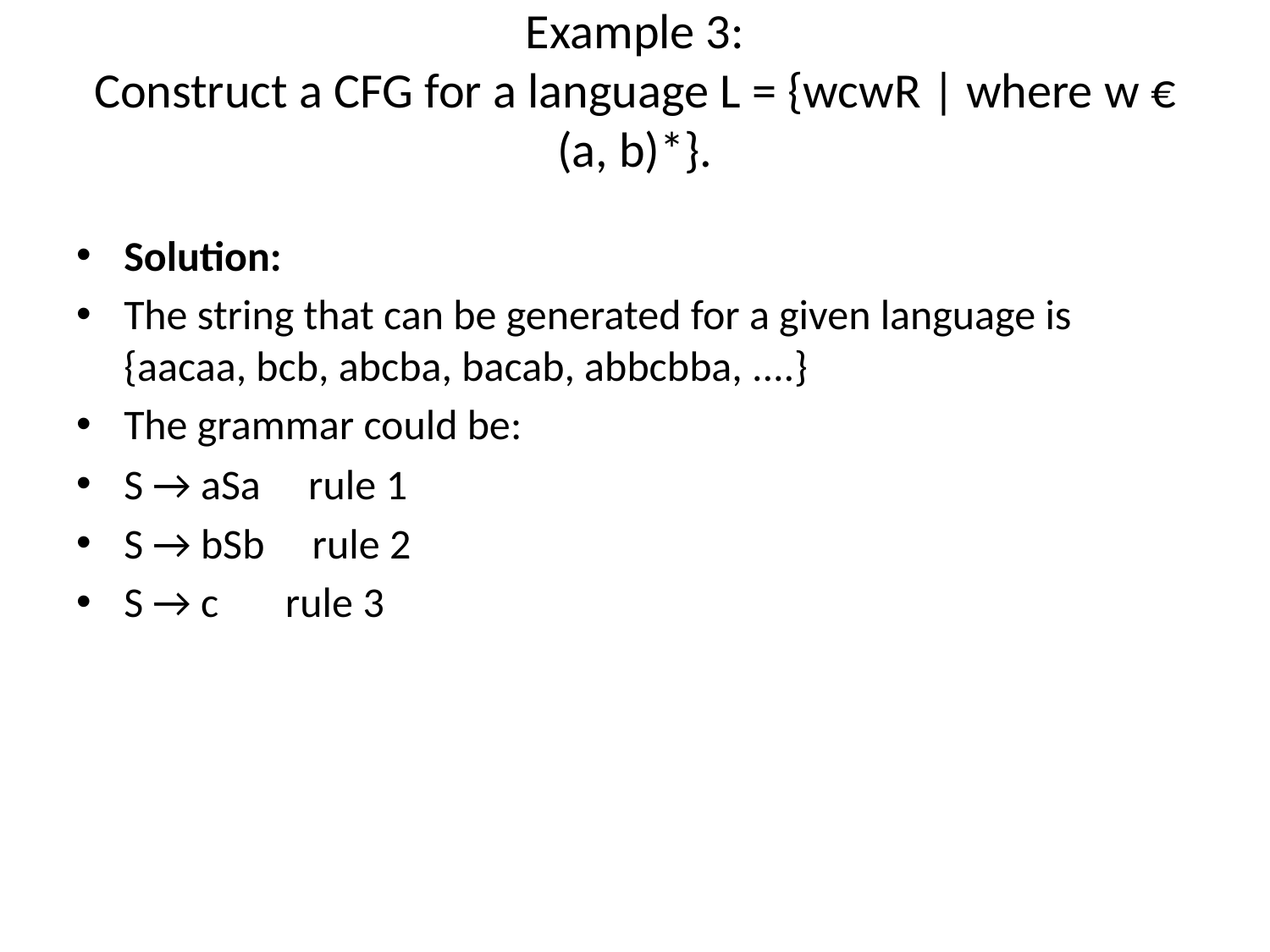

# Example 3: Construct a CFG for a language L = {wcwR | where w € (a, b)*}.
Solution:
The string that can be generated for a given language is {aacaa, bcb, abcba, bacab, abbcbba, ....}
The grammar could be:
S → aSa     rule 1
S → bSb     rule 2
S → c       rule 3